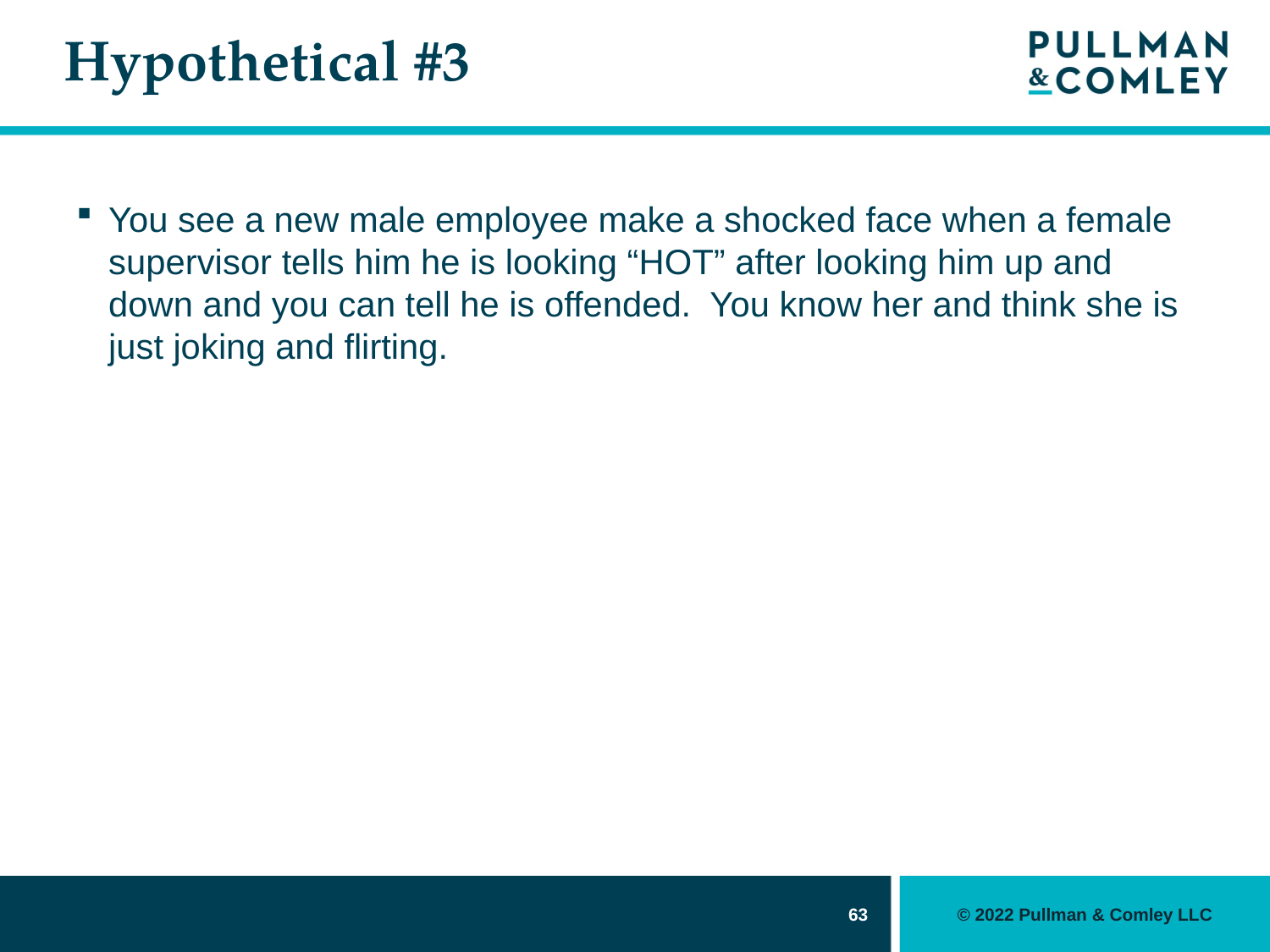

# Hypothetical #3
You see a new male employee make a shocked face when a female supervisor tells him he is looking “HOT” after looking him up and down and you can tell he is offended.  You know her and think she is just joking and flirting.
63
© 2022 Pullman & Comley LLC